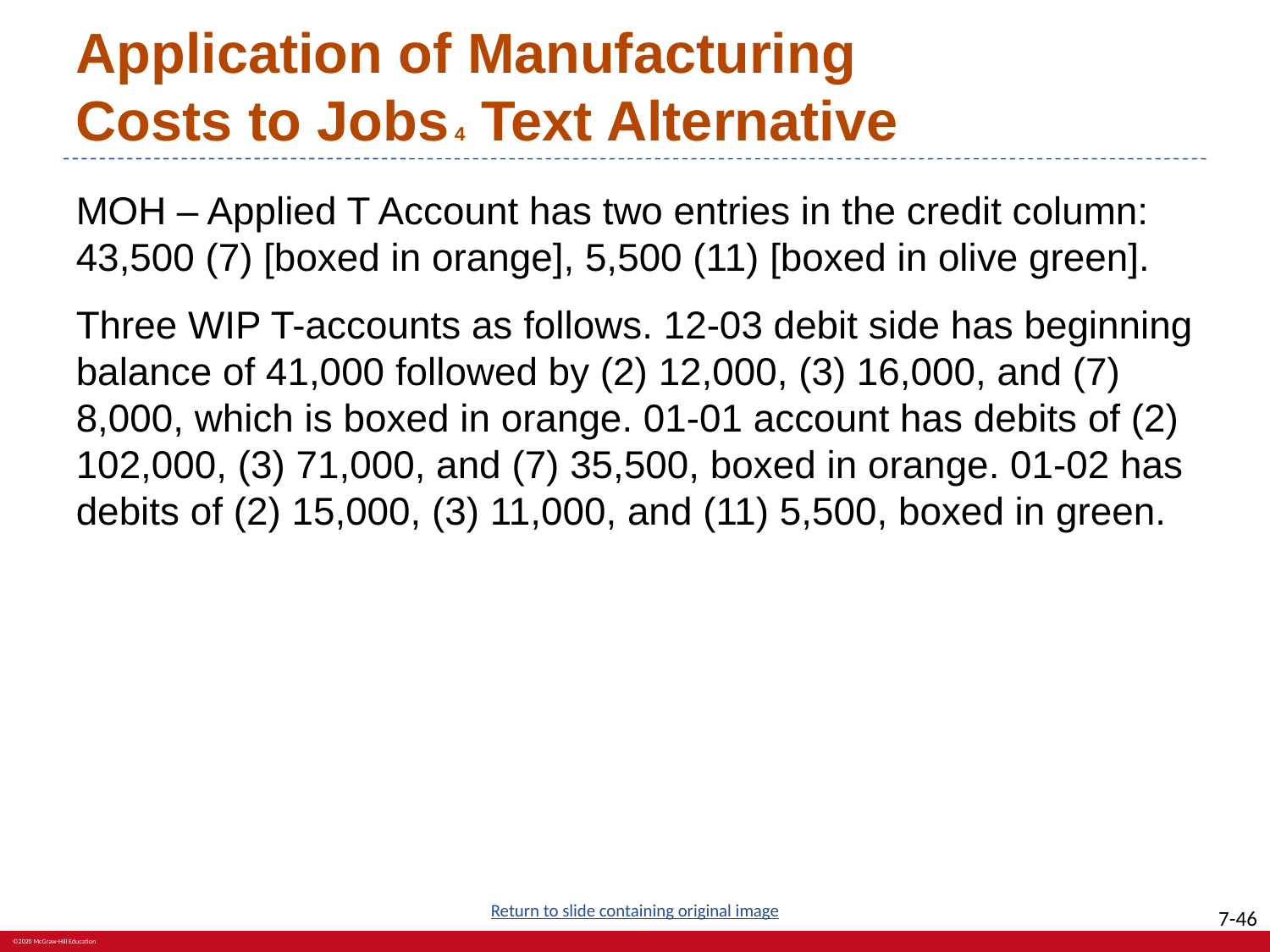

# Application of Manufacturing Costs to Jobs 4 Text Alternative
MOH – Applied T Account has two entries in the credit column: 43,500 (7) [boxed in orange], 5,500 (11) [boxed in olive green].
Three WIP T-accounts as follows. 12-03 debit side has beginning balance of 41,000 followed by (2) 12,000, (3) 16,000, and (7) 8,000, which is boxed in orange. 01-01 account has debits of (2) 102,000, (3) 71,000, and (7) 35,500, boxed in orange. 01-02 has debits of (2) 15,000, (3) 11,000, and (11) 5,500, boxed in green.
Return to slide containing original image